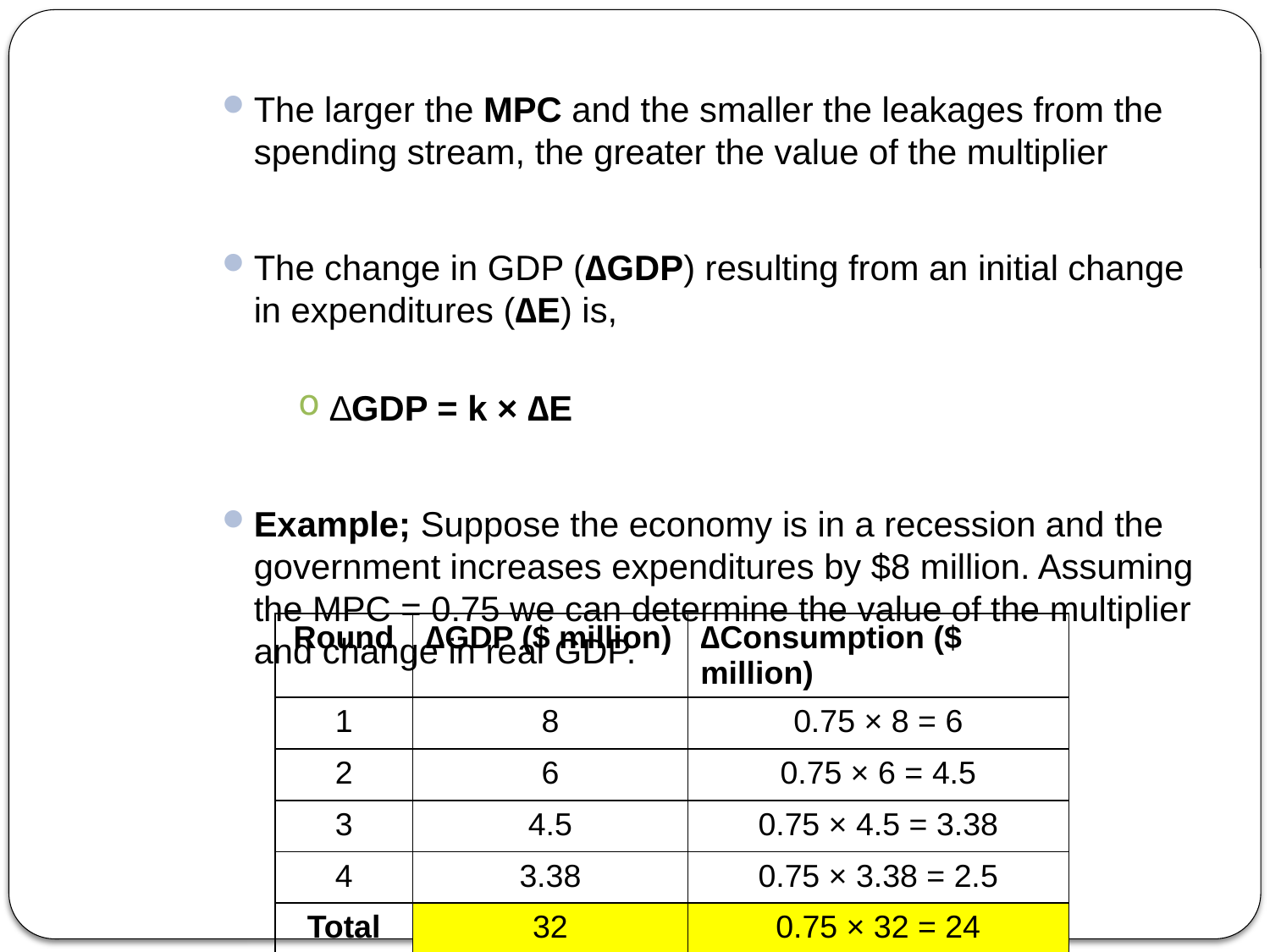

The larger the MPC and the smaller the leakages from the spending stream, the greater the value of the multiplier

The change in GDP (∆GDP) resulting from an initial change in expenditures (∆E) is,

∆GDP = k × ∆E

Example; Suppose the economy is in a recession and the government increases expenditures by $8 million. Assuming the MPC = 0.75 we can determine the value of the multiplier and change in real GDP.

| Round | ∆GDP ($ million) | ∆Consumption ($ million) |
| --- | --- | --- |
| 1 | 8 | 0.75 × 8 = 6 |
| 2 | 6 | 0.75 × 6 = 4.5 |
| 3 | 4.5 | 0.75 × 4.5 = 3.38 |
| 4 | 3.38 | 0.75 × 3.38 = 2.5 |
| Total | 32 | 0.75 × 32 = 24 |